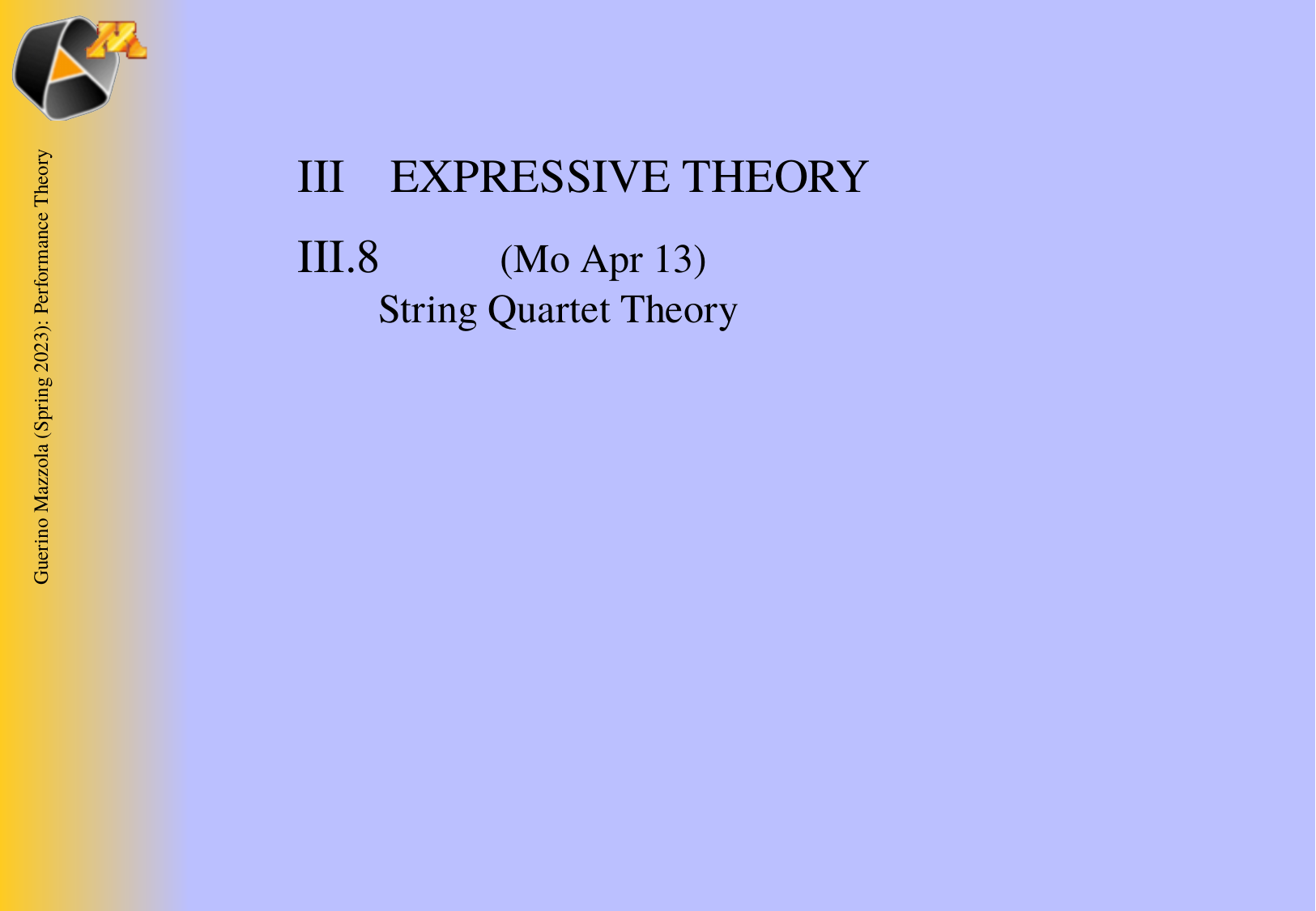

III	 EXPRESSIVE THEORY
III.8 	(Mo Apr 13)
String Quartet Theory